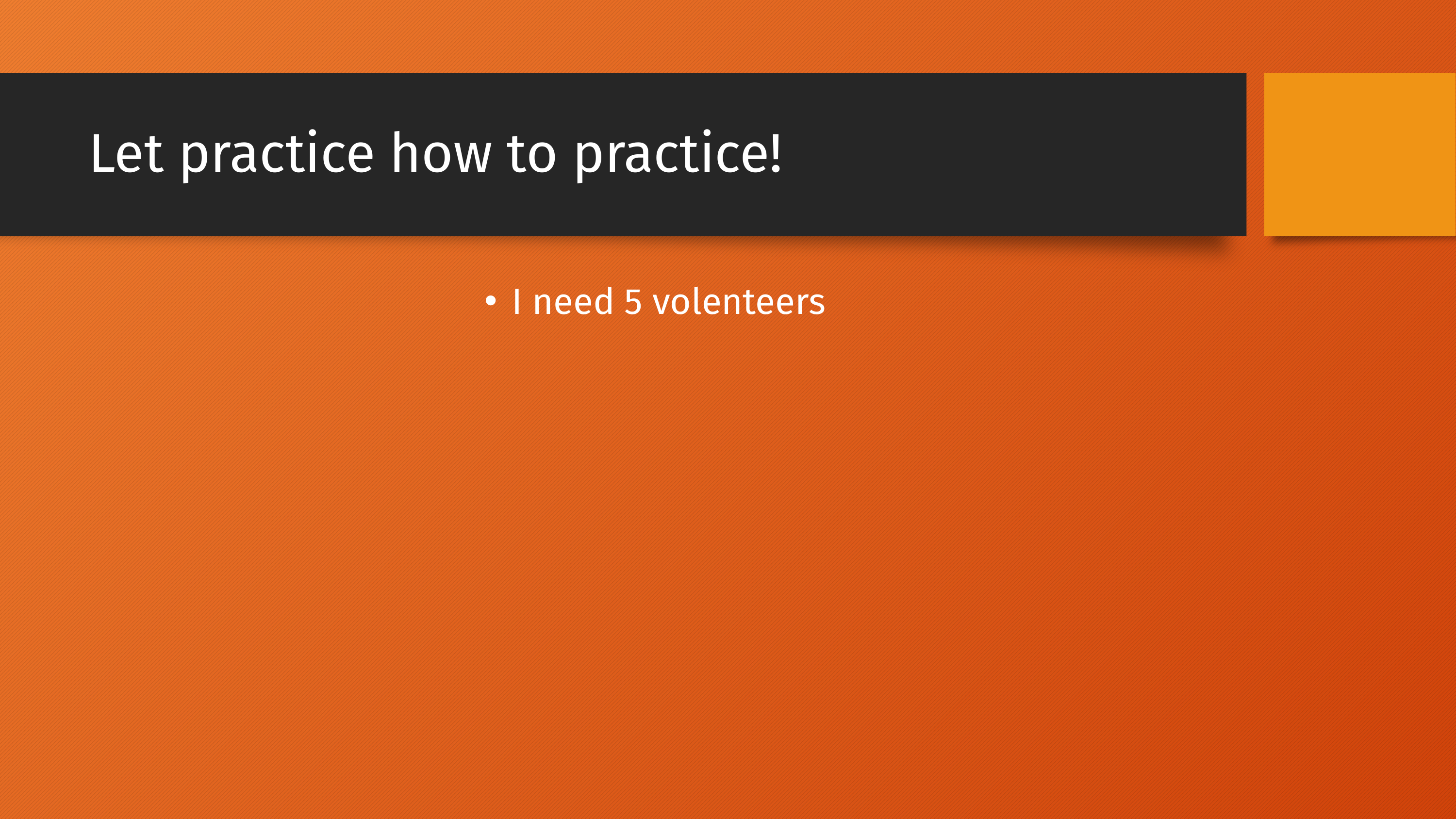

# Let practice how to practice!
I need 5 volenteers